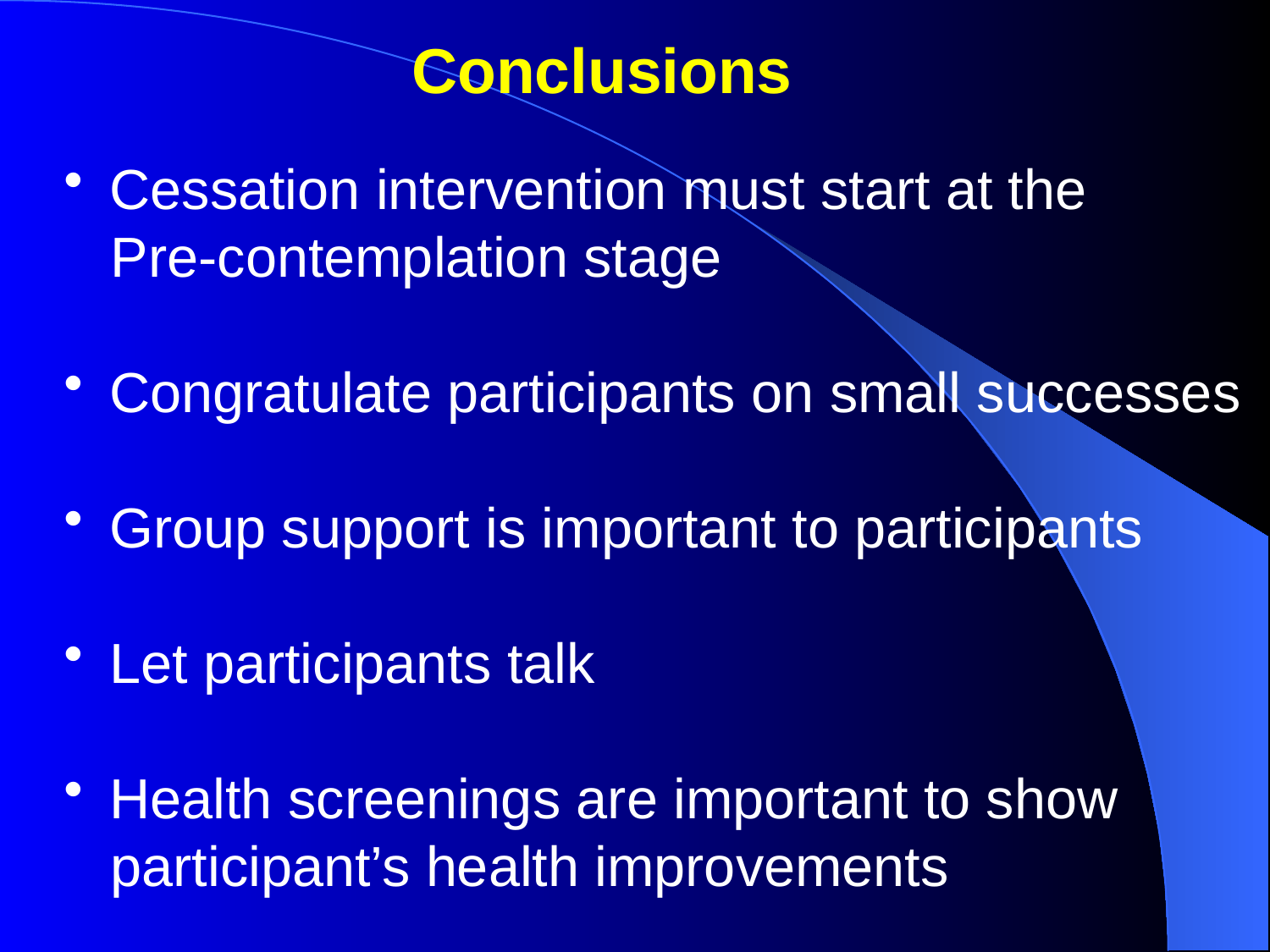

Conclusions
 Cessation intervention must start at the
   Pre-contemplation stage

 Congratulate participants on small successes

 Group support is important to participants

 Let participants talk

 Health screenings are important to show
   participant’s health improvements